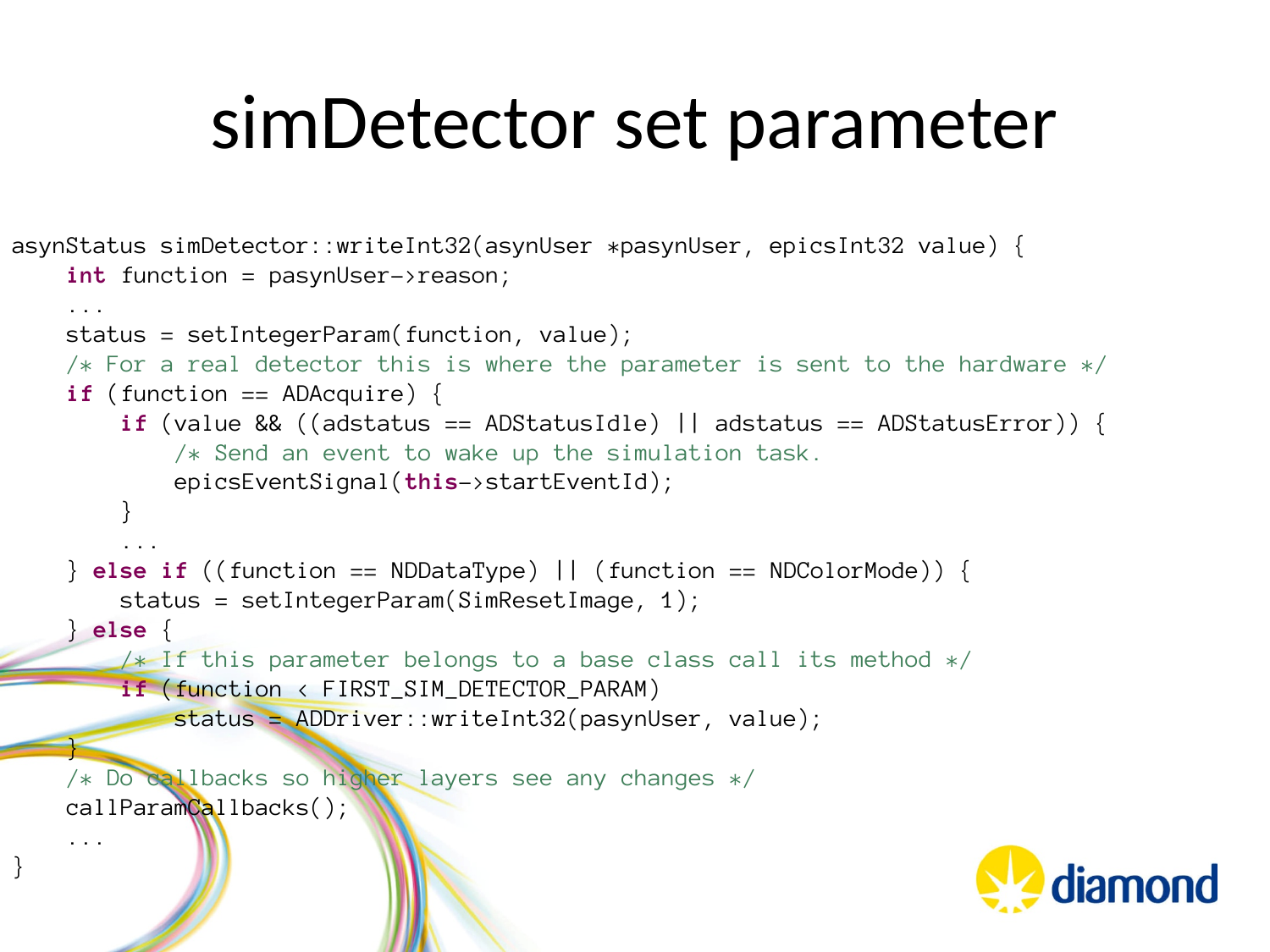

# simDetector set parameter
asynStatus simDetector::writeInt32(asynUser *pasynUser, epicsInt32 value) {
    int function = pasynUser->reason;
    ...
    status = setIntegerParam(function, value);
    /* For a real detector this is where the parameter is sent to the hardware */
    if (function == ADAcquire) {
        if (value && ((adstatus == ADStatusIdle) || adstatus == ADStatusError)) {
            /* Send an event to wake up the simulation task.
            epicsEventSignal(this->startEventId);
        }
        ...
    } else if ((function == NDDataType) || (function == NDColorMode)) {
        status = setIntegerParam(SimResetImage, 1);
    } else {
        /* If this parameter belongs to a base class call its method */
        if (function < FIRST_SIM_DETECTOR_PARAM)
            status = ADDriver::writeInt32(pasynUser, value);
    }
    /* Do callbacks so higher layers see any changes */
    callParamCallbacks();
    ...
}